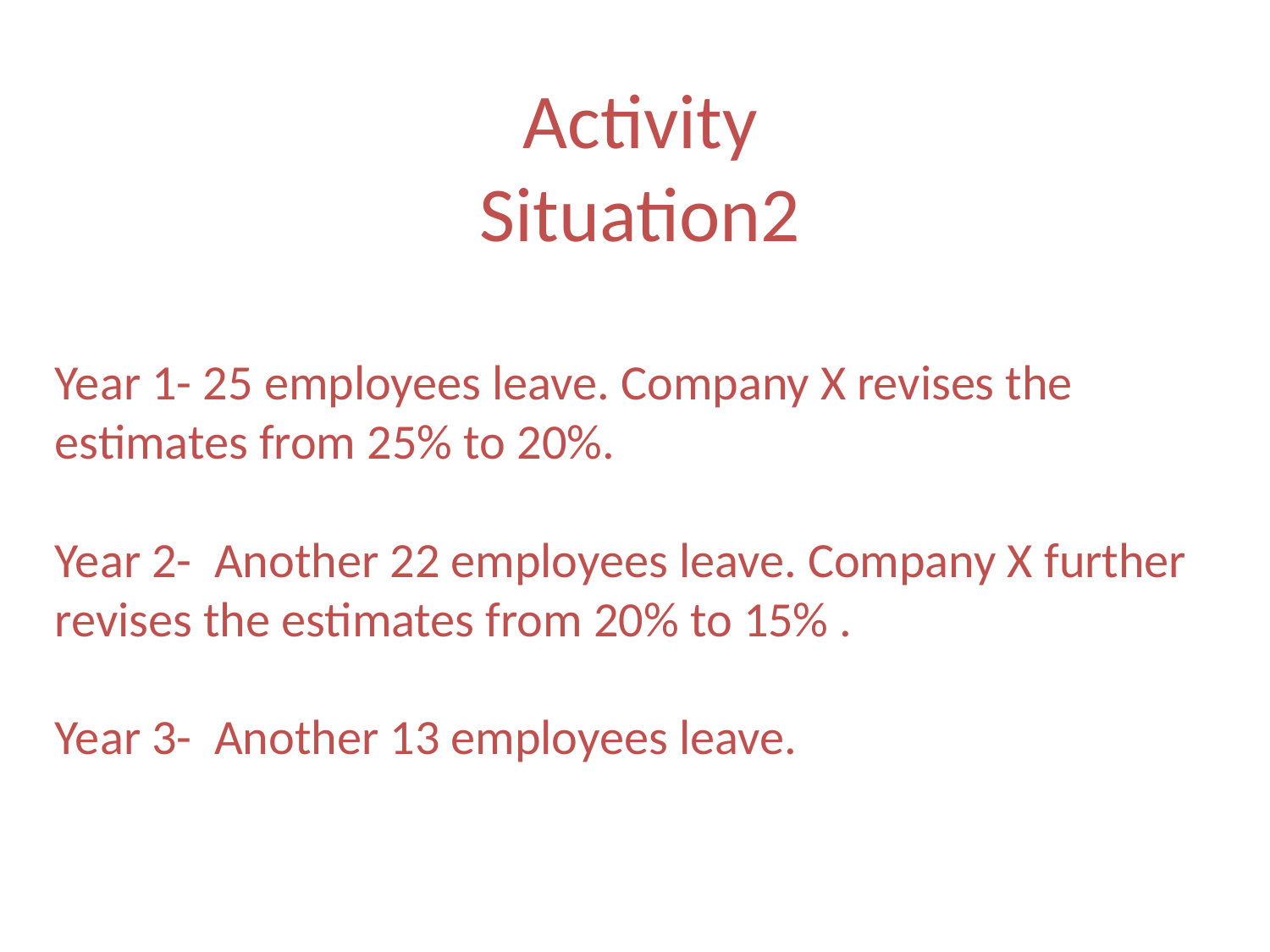

Activity
Situation2

Year 1- 25 employees leave. Company X revises the estimates from 25% to 20%.

Year 2-  Another 22 employees leave. Company X further revises the estimates from 20% to 15% .

Year 3-  Another 13 employees leave.